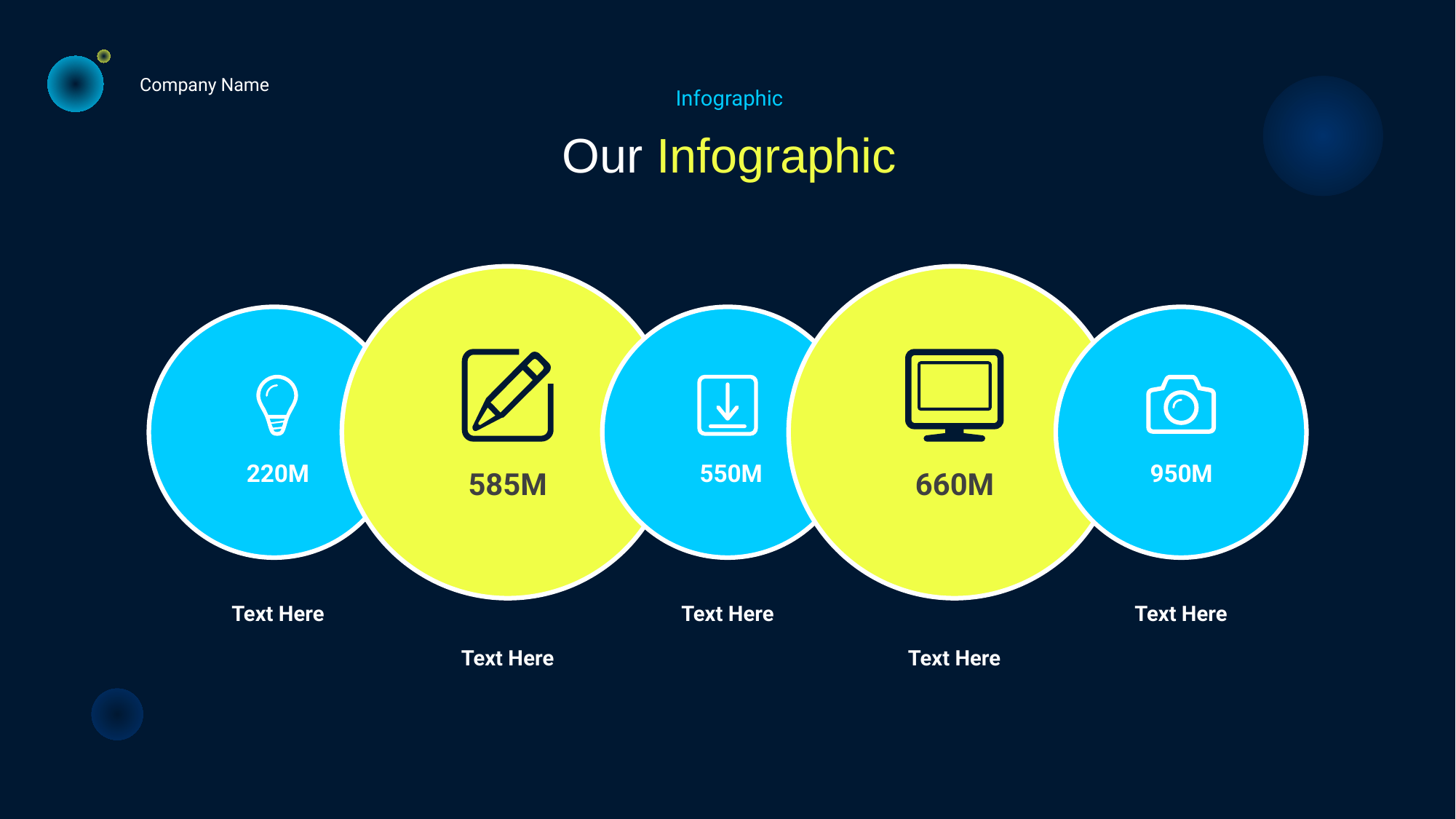

Company Name

Infographic
Our Infographic

220M
550M
950M
585M
660M
Text Here
Text Here
Text Here
Text Here
Text Here